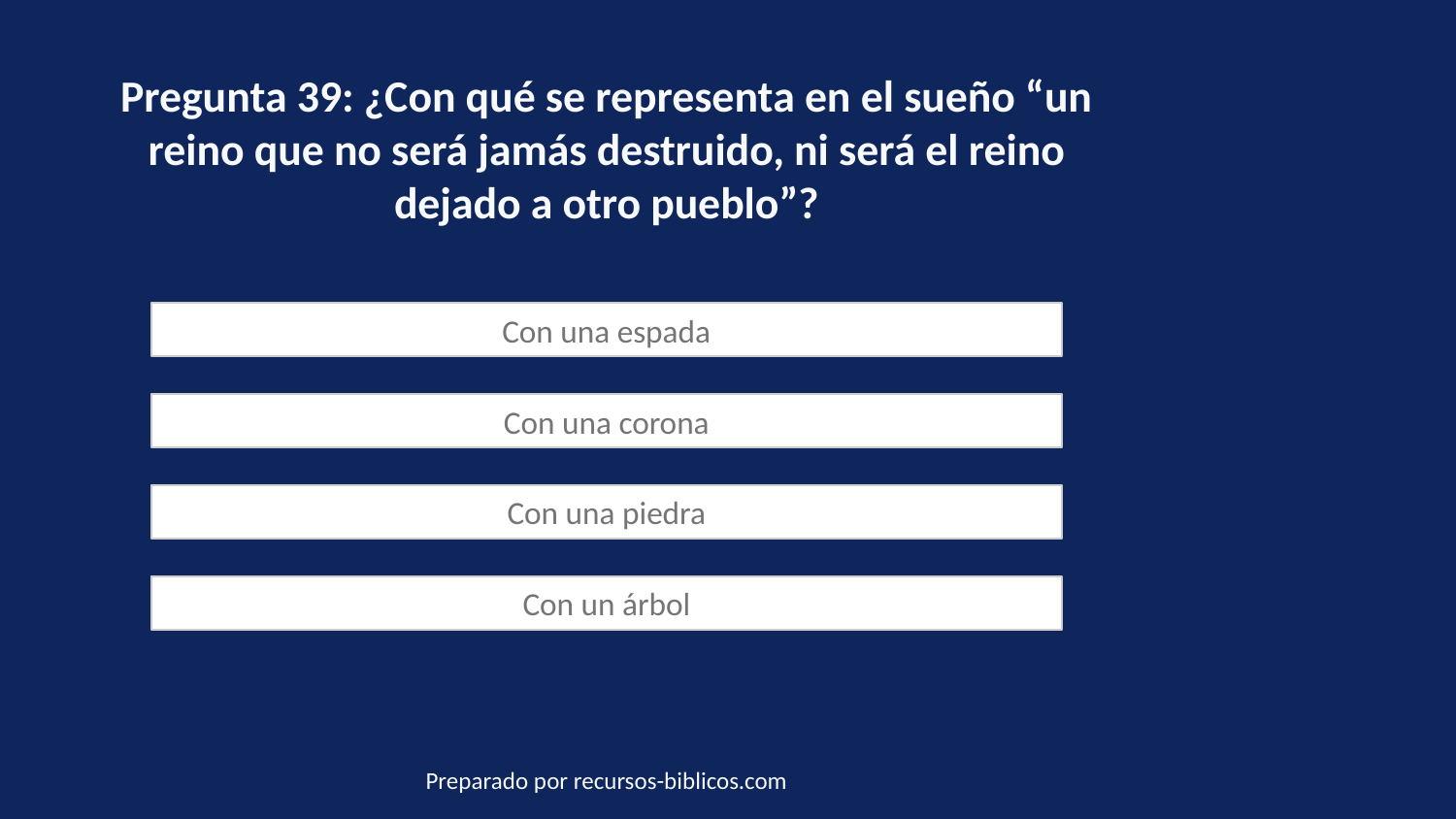

Pregunta 39: ¿Con qué se representa en el sueño “un reino que no será jamás destruido, ni será el reino dejado a otro pueblo”?
Con una espada
Con una corona
Con una piedra
Con un árbol
Preparado por recursos-biblicos.com